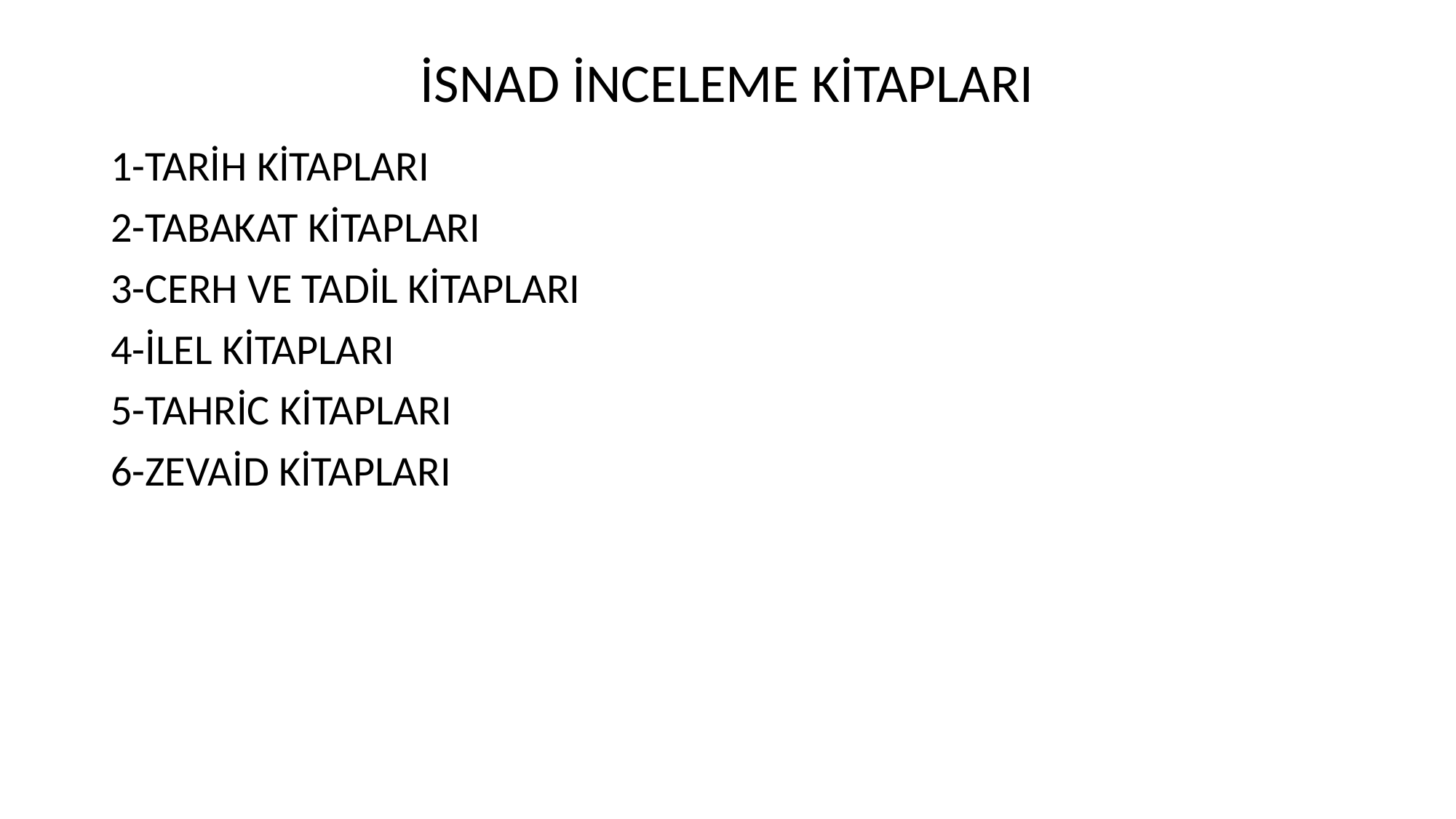

# İSNAD İNCELEME KİTAPLARI
1-TARİH KİTAPLARI
2-TABAKAT KİTAPLARI
3-CERH VE TADİL KİTAPLARI
4-İLEL KİTAPLARI
5-TAHRİC KİTAPLARI
6-ZEVAİD KİTAPLARI